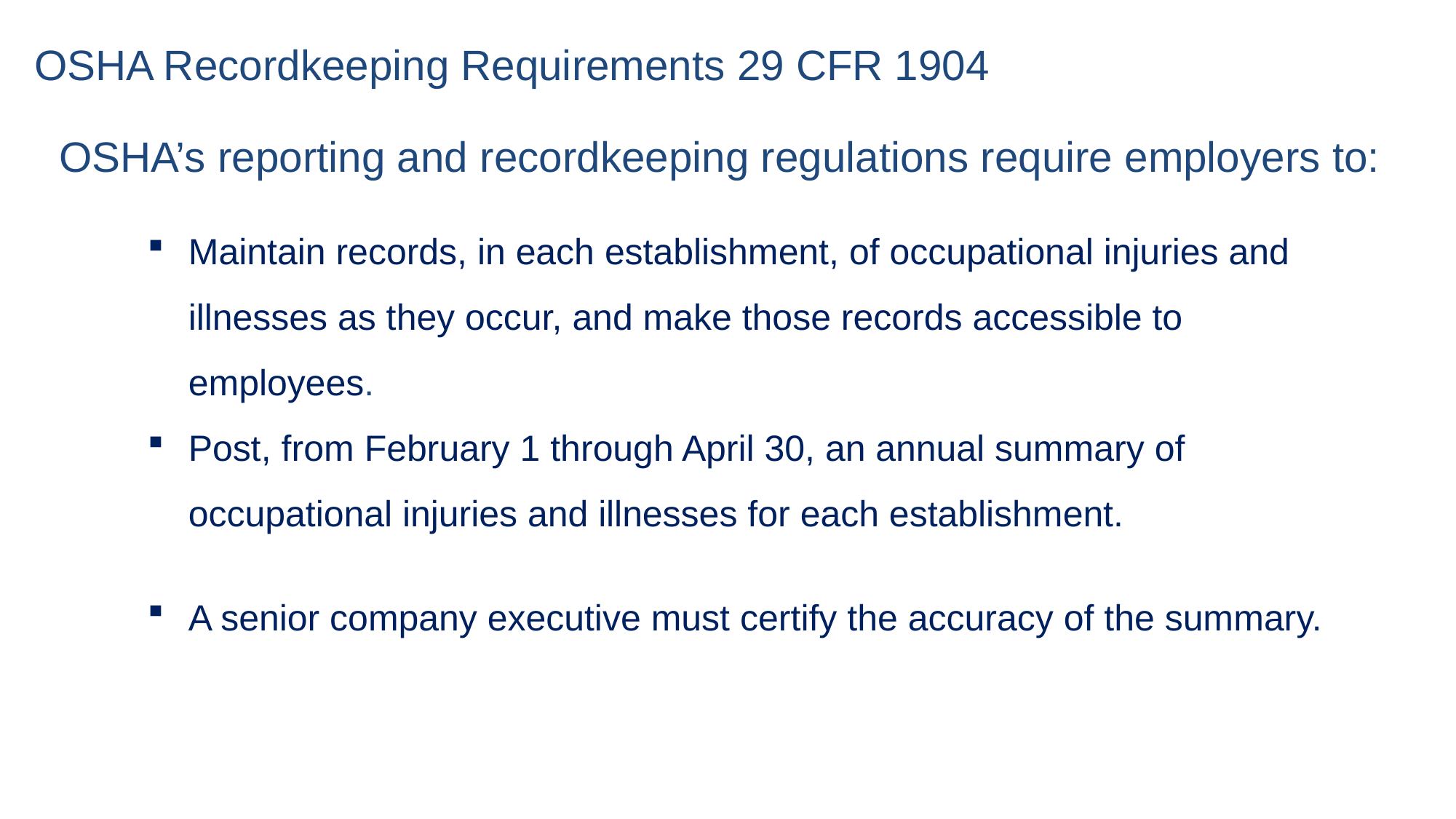

# OSHA Recordkeeping Requirements 29 CFR 1904
OSHA’s reporting and recordkeeping regulations require employers to:

Maintain records, in each establishment, of occupational injuries and illnesses as they occur, and make those records accessible to employees.
Post, from February 1 through April 30, an annual summary of occupational injuries and illnesses for each establishment.

A senior company executive must certify the accuracy of the summary.